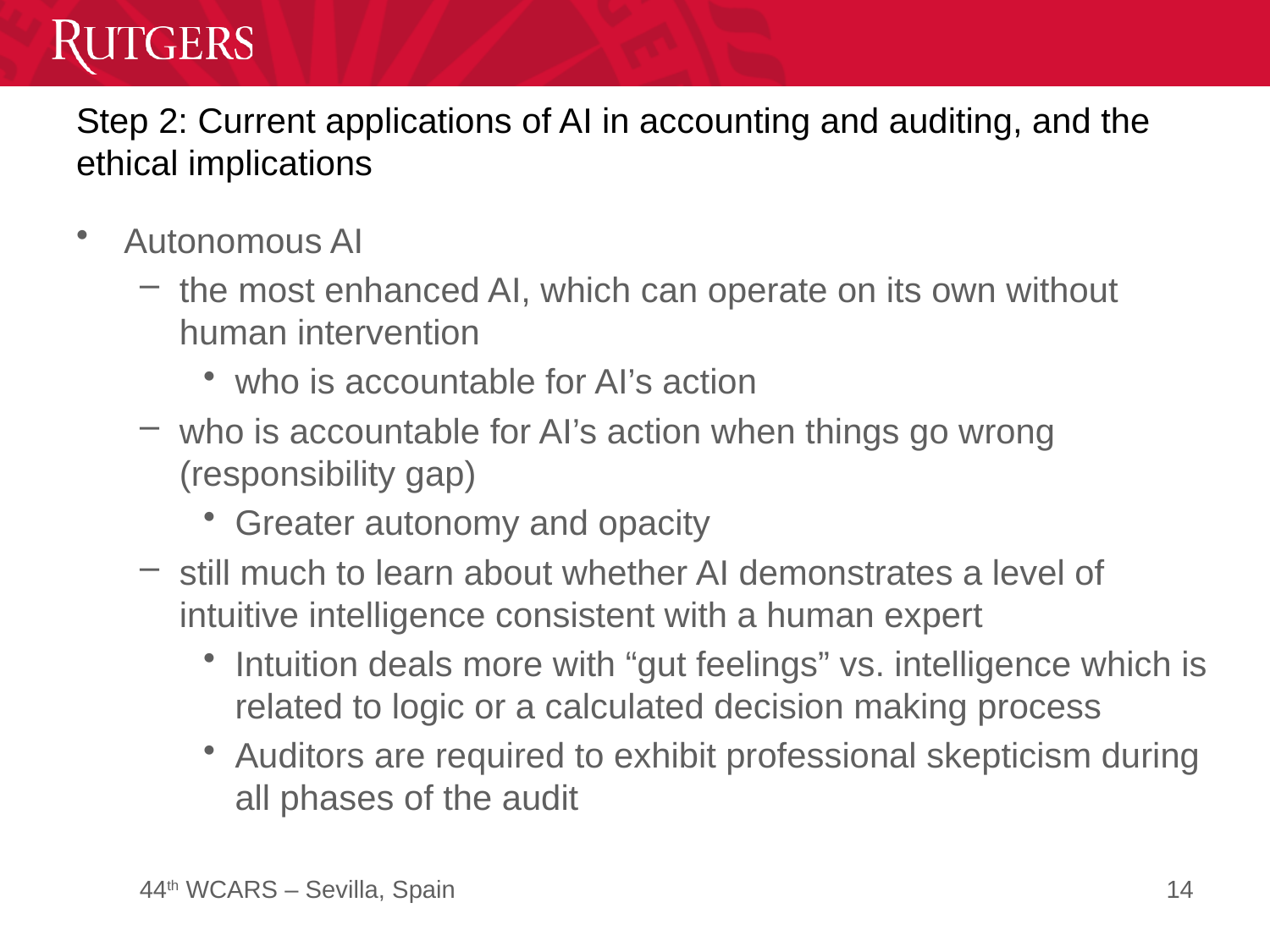

# Step 2: Current applications of AI in accounting and auditing, and the ethical implications
Autonomous AI
the most enhanced AI, which can operate on its own without human intervention
who is accountable for AI’s action
who is accountable for AI’s action when things go wrong (responsibility gap)
Greater autonomy and opacity
still much to learn about whether AI demonstrates a level of intuitive intelligence consistent with a human expert
Intuition deals more with “gut feelings” vs. intelligence which is related to logic or a calculated decision making process
Auditors are required to exhibit professional skepticism during all phases of the audit

14